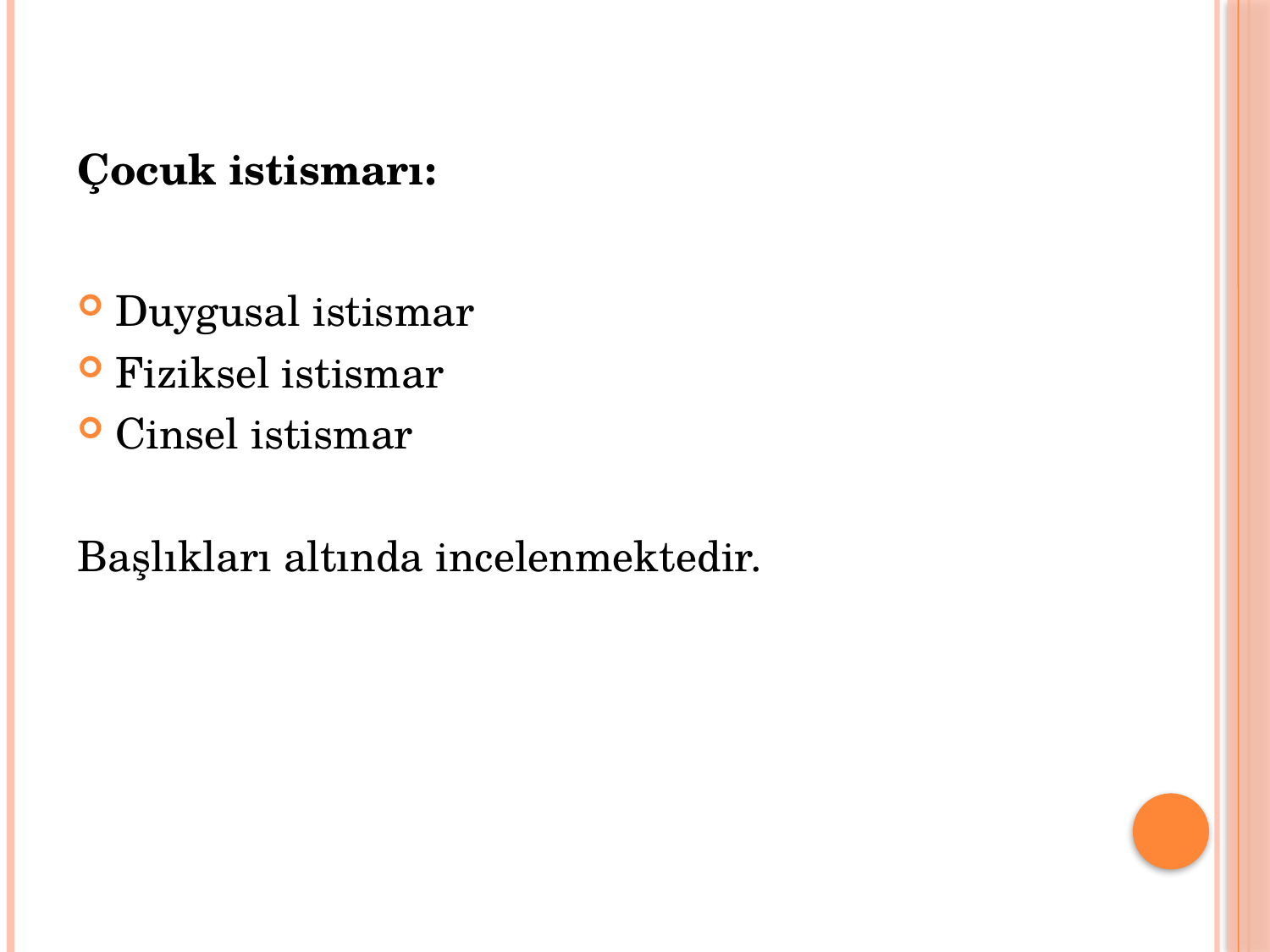

Çocuk istismarı:

Duygusal istismar
Fiziksel istismar
Cinsel istismar

Başlıkları altında incelenmektedir.